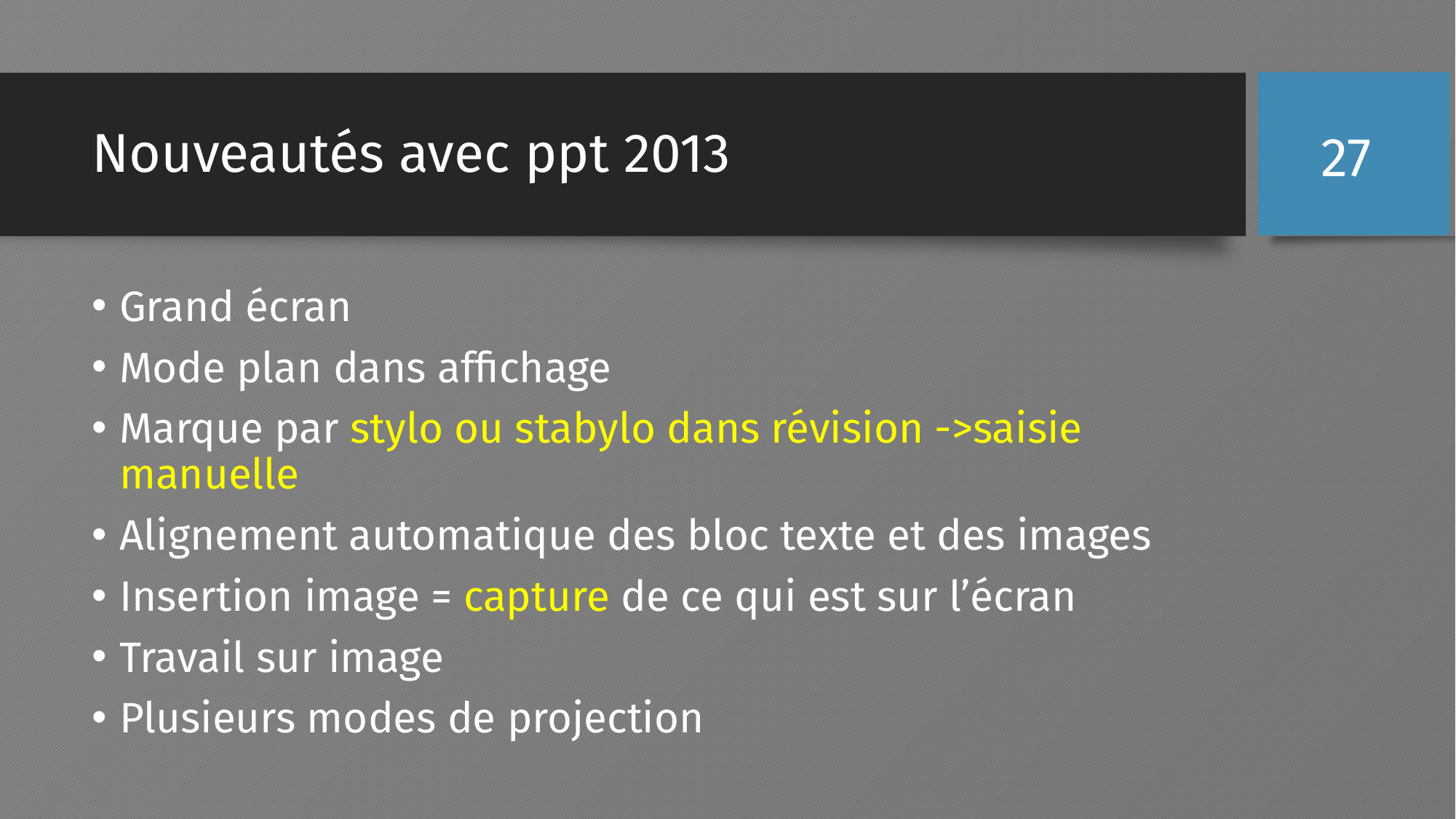

# Nouveautés avec ppt 2013
27
Grand écran
Mode plan dans affichage
Marque par stylo ou stabylo dans révision ->saisie manuelle
Alignement automatique des bloc texte et des images
Insertion image = capture de ce qui est sur l’écran
Travail sur image
Plusieurs modes de projection